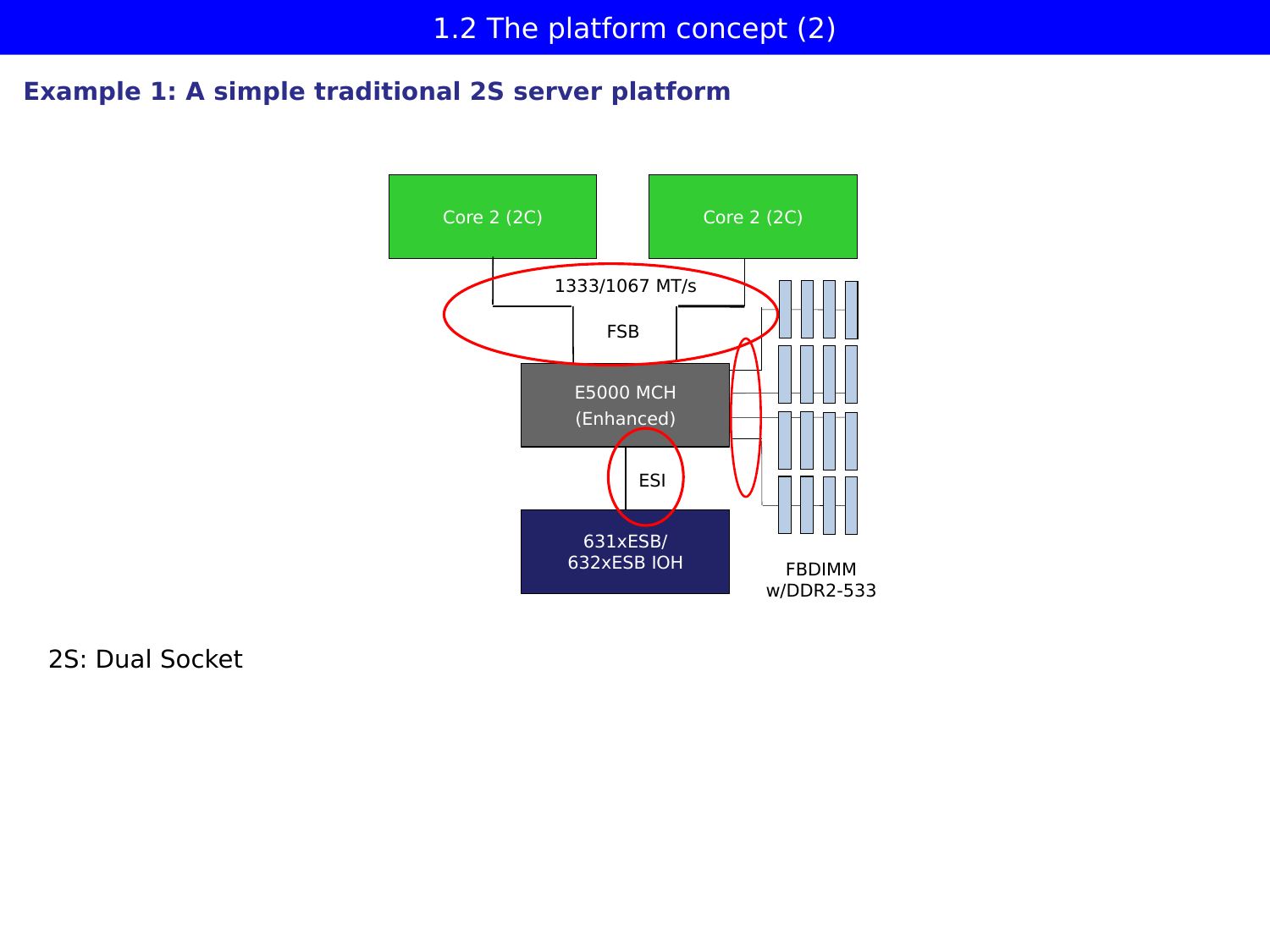

# 1.2 The platform concept (2)
Example 1: A simple traditional 2S server platform
Core 2 (2C)
Core 2 (2C)

1333/1067 MT/s

FSB

E5000 MCH
(Enhanced)

ESI

631xESB/
632xESB IOH
FBDIMM
w/DDR2-533
2S: Dual Socket